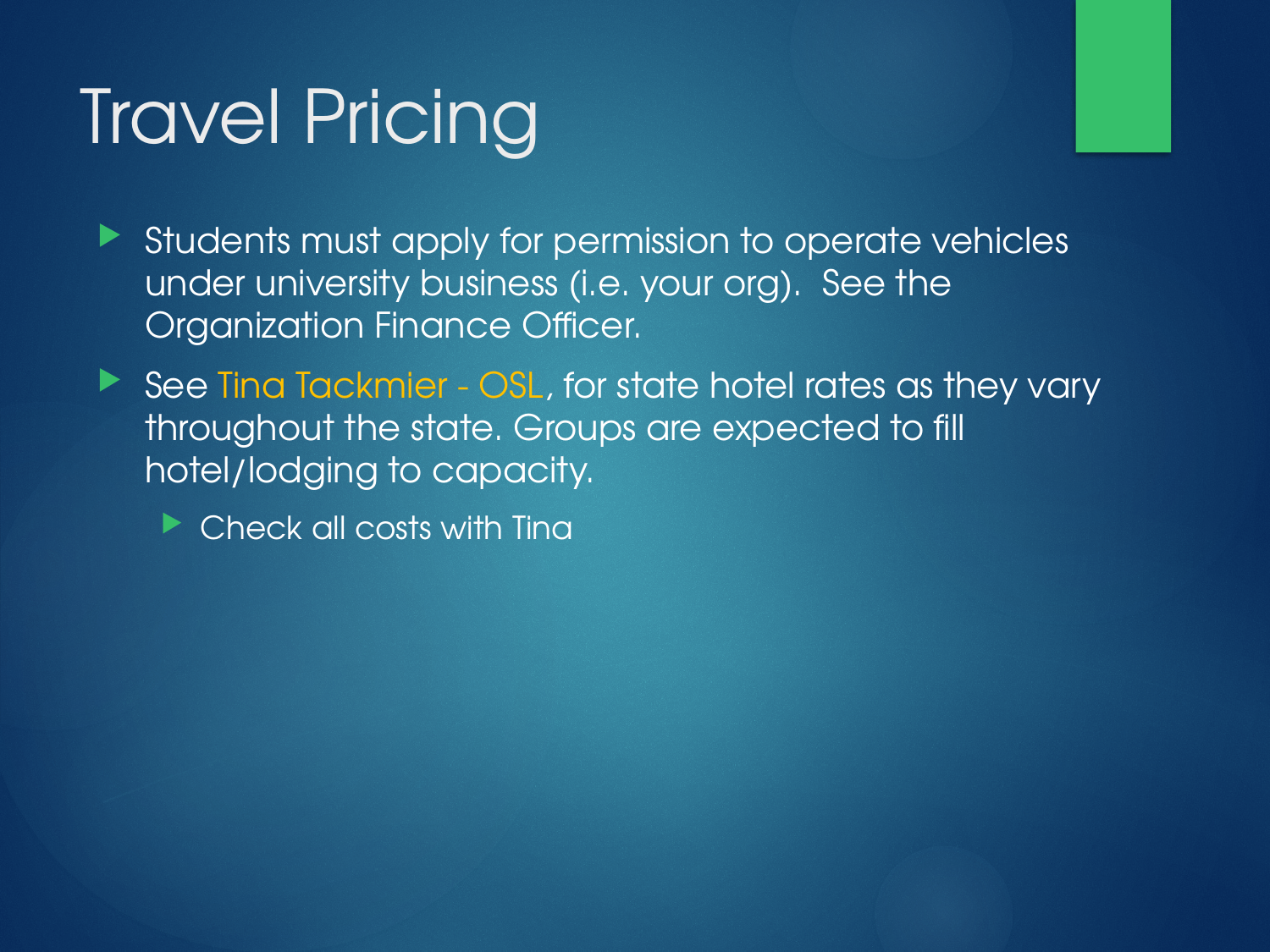

# Travel Pricing
Students must apply for permission to operate vehicles under university business (i.e. your org).  See the Organization Finance Officer.
See Tina Tackmier - OSL, for state hotel rates as they vary throughout the state. Groups are expected to fill hotel/lodging to capacity.
Check all costs with Tina